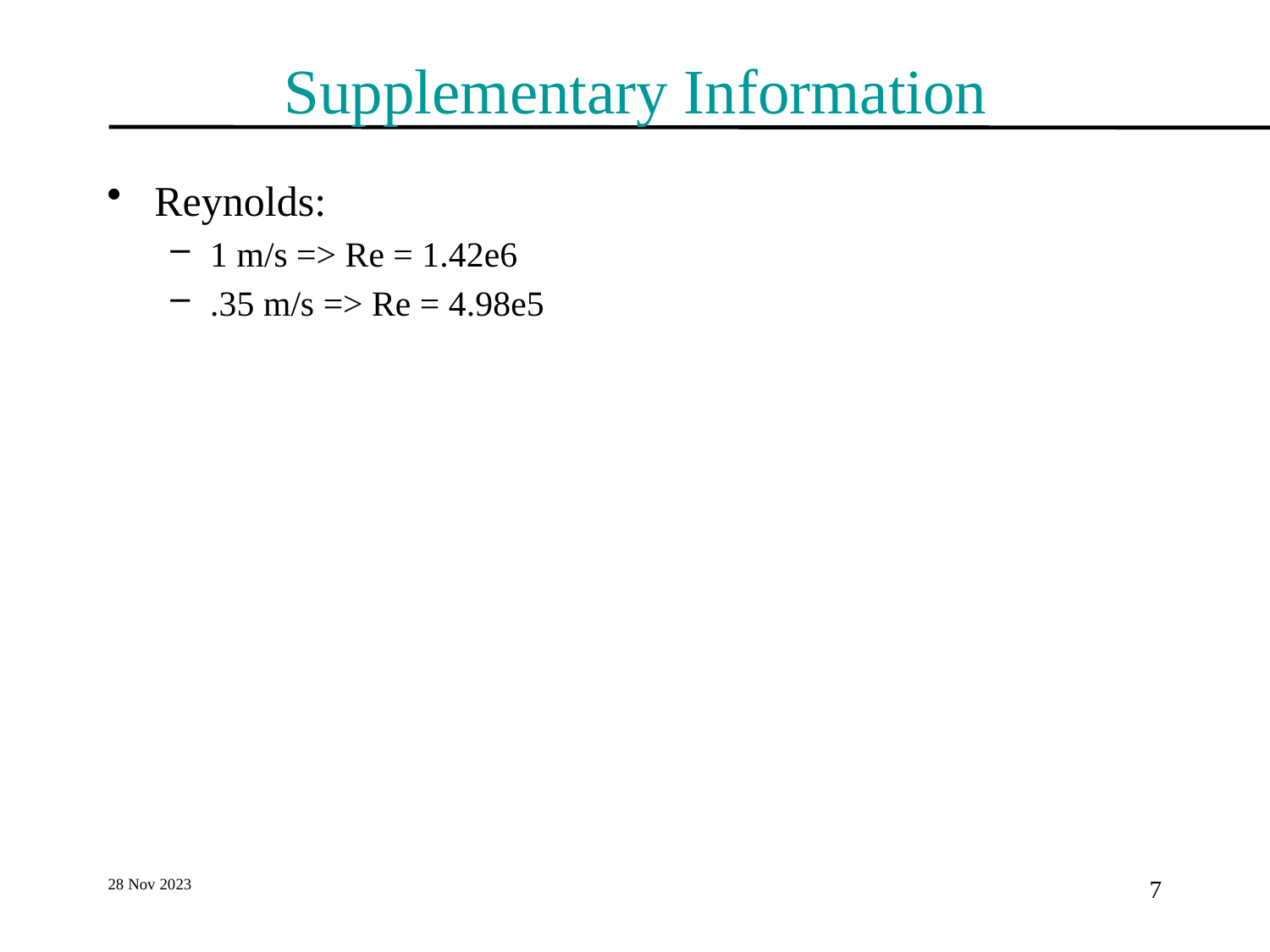

# Supplementary Information
Reynolds:
1 m/s => Re = 1.42e6
.35 m/s => Re = 4.98e5

28 Nov 2023
7